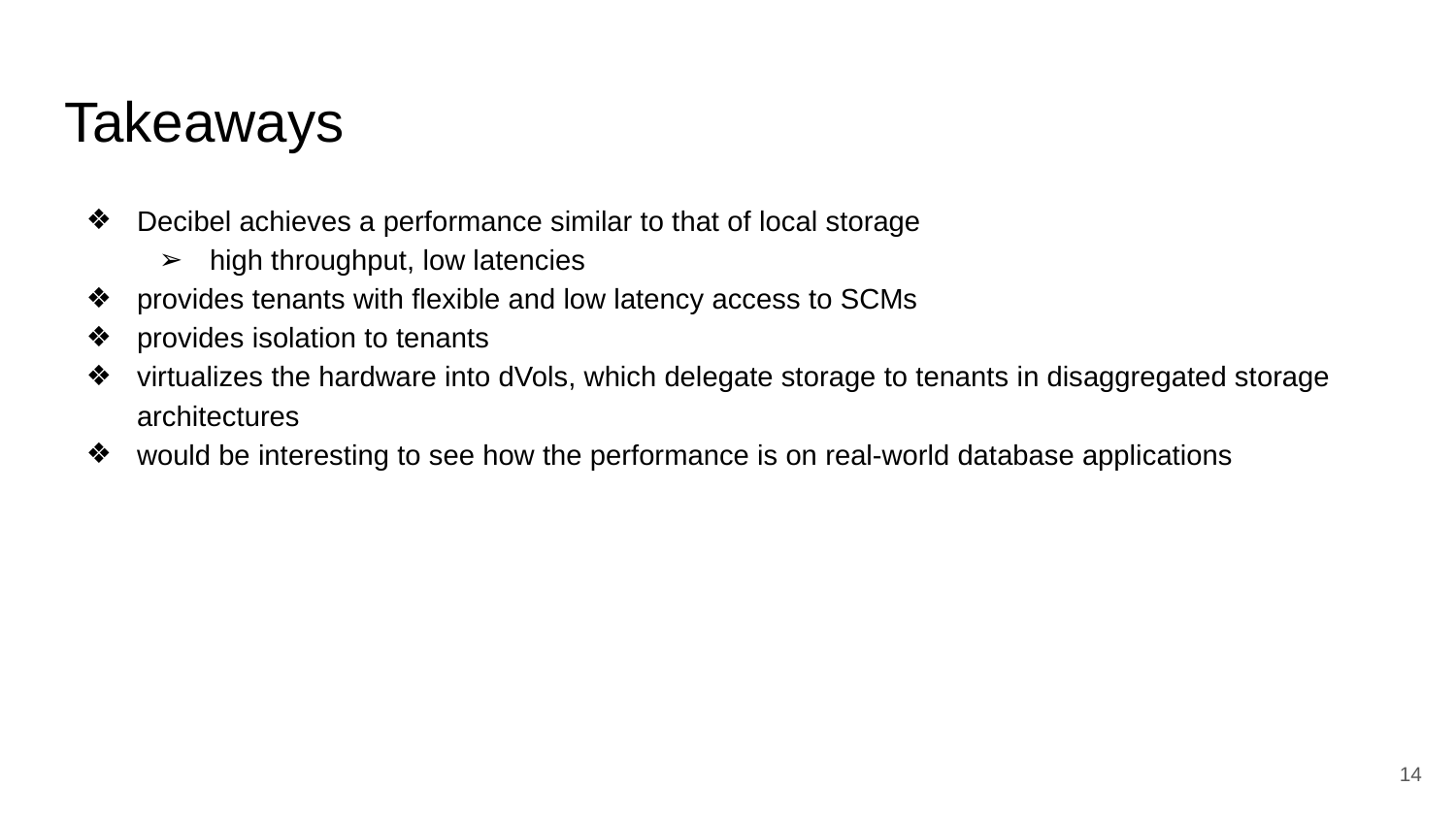

# Takeaways
Decibel achieves a performance similar to that of local storage
high throughput, low latencies
provides tenants with flexible and low latency access to SCMs
provides isolation to tenants
virtualizes the hardware into dVols, which delegate storage to tenants in disaggregated storage architectures
would be interesting to see how the performance is on real-world database applications

14